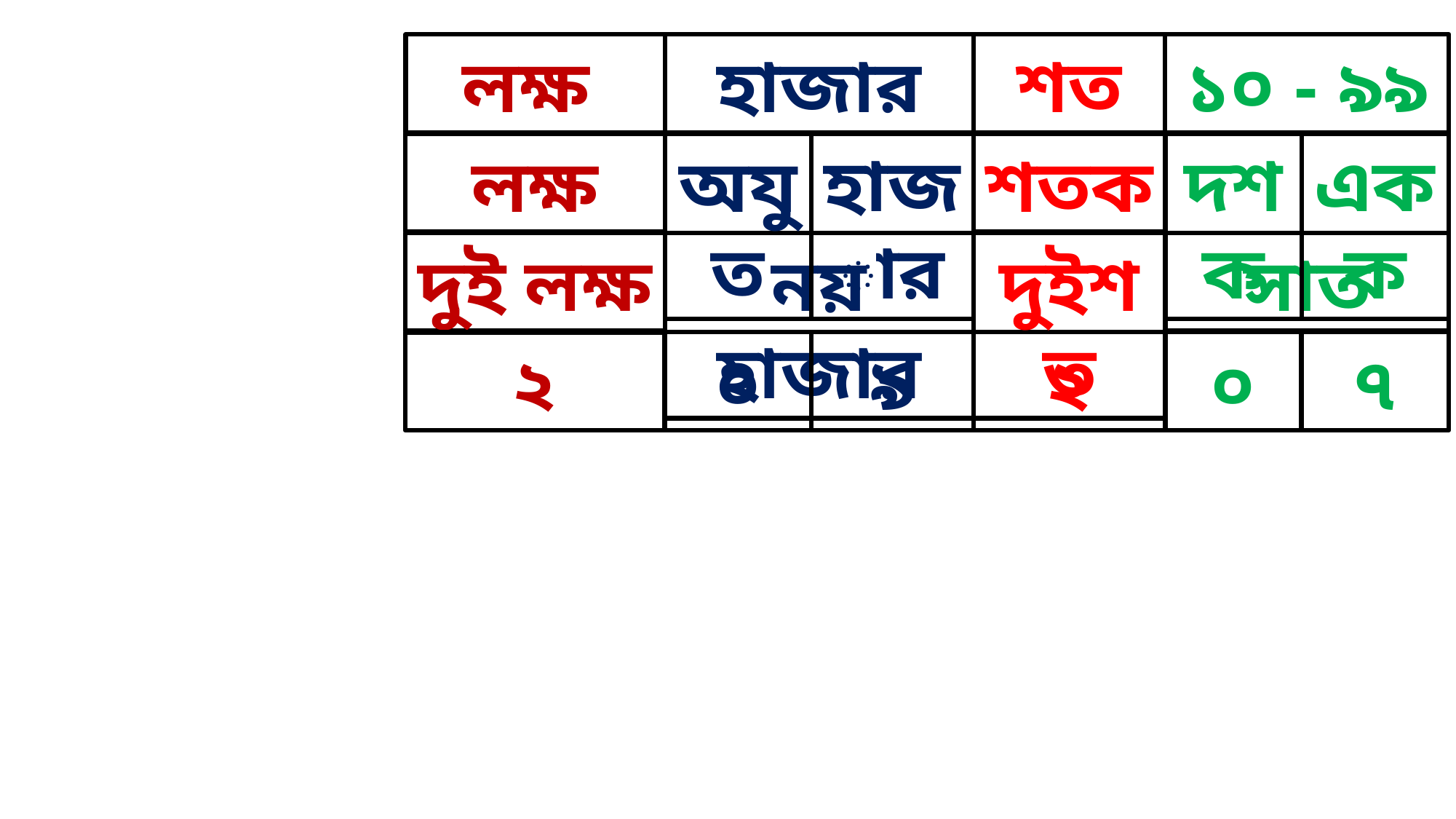

শত
লক্ষ
১০ - ৯৯
হাজার
লক্ষ
হাজার
শতক
দশক
একক
অযুত
দুই লক্ষ
সাত
নয় হাজার
দুইশত
০
৯
২
০
৭
২